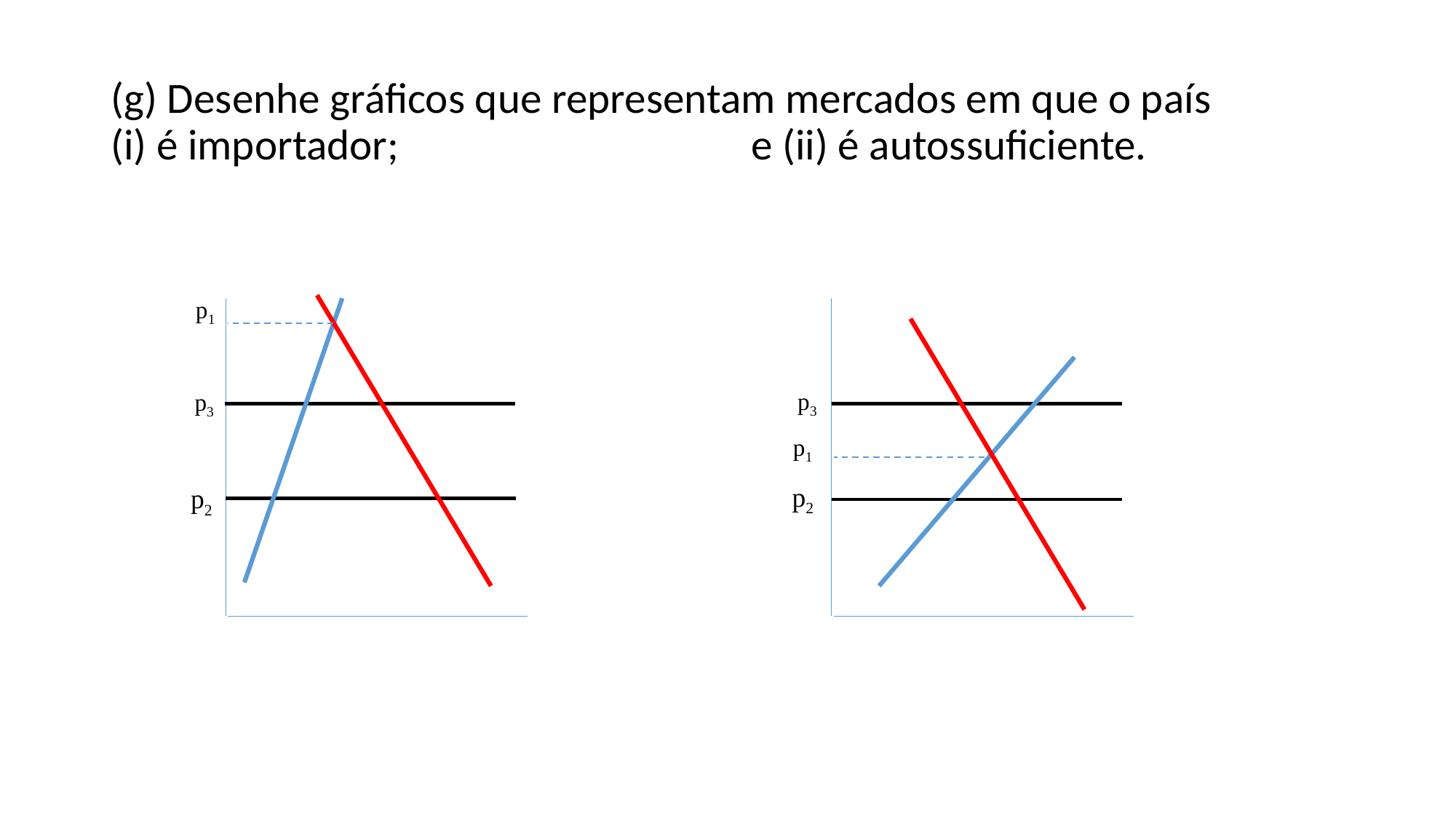

# (g) Desenhe gráficos que representam mercados em que o país (i) é importador;                                    e (ii) é autossuficiente.
p1
p3
p3
p1
p2
p2